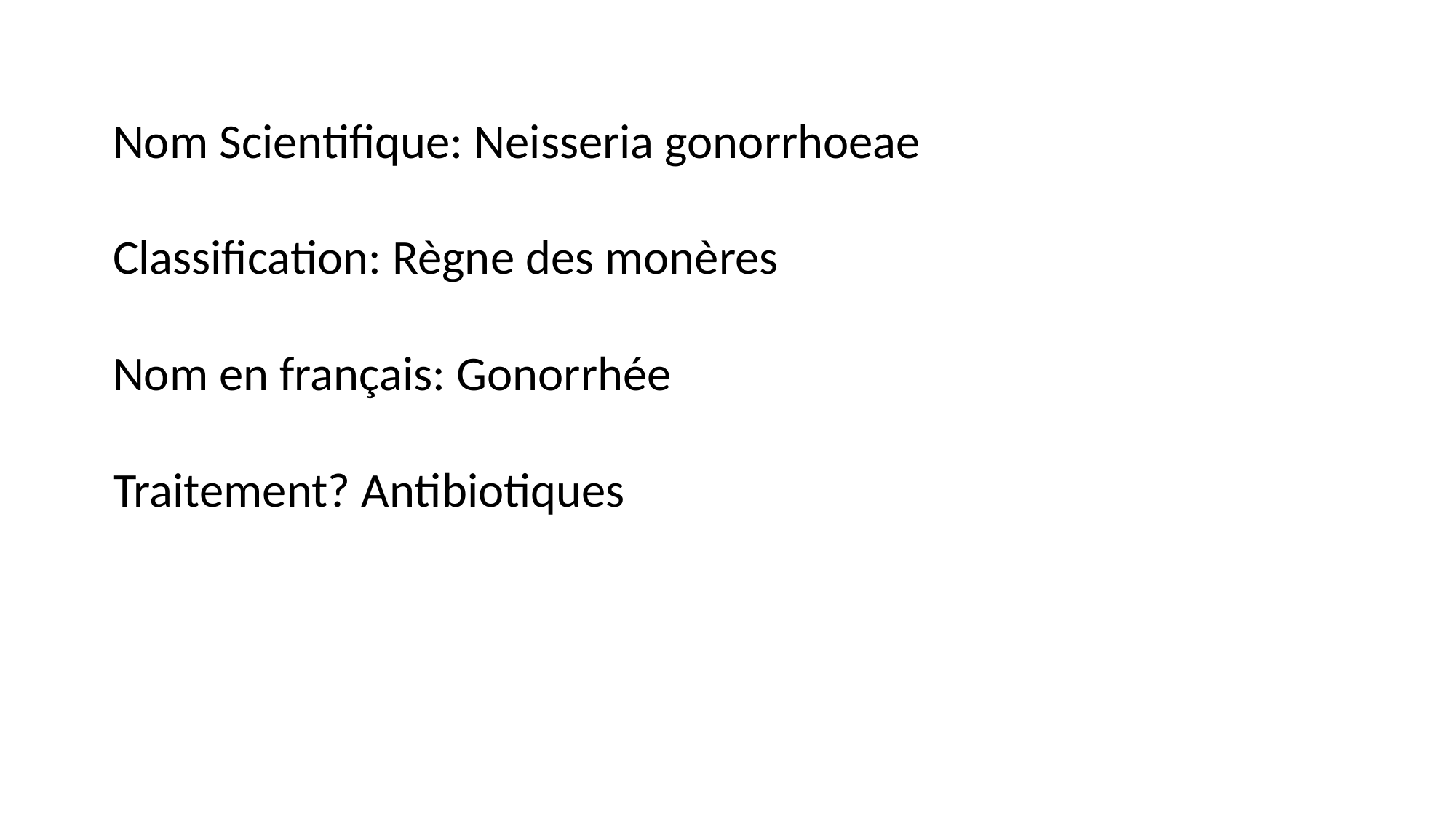

Nom Scientifique: Neisseria gonorrhoeae

Classification: Règne des monères

Nom en français: Gonorrhée

Traitement? Antibiotiques